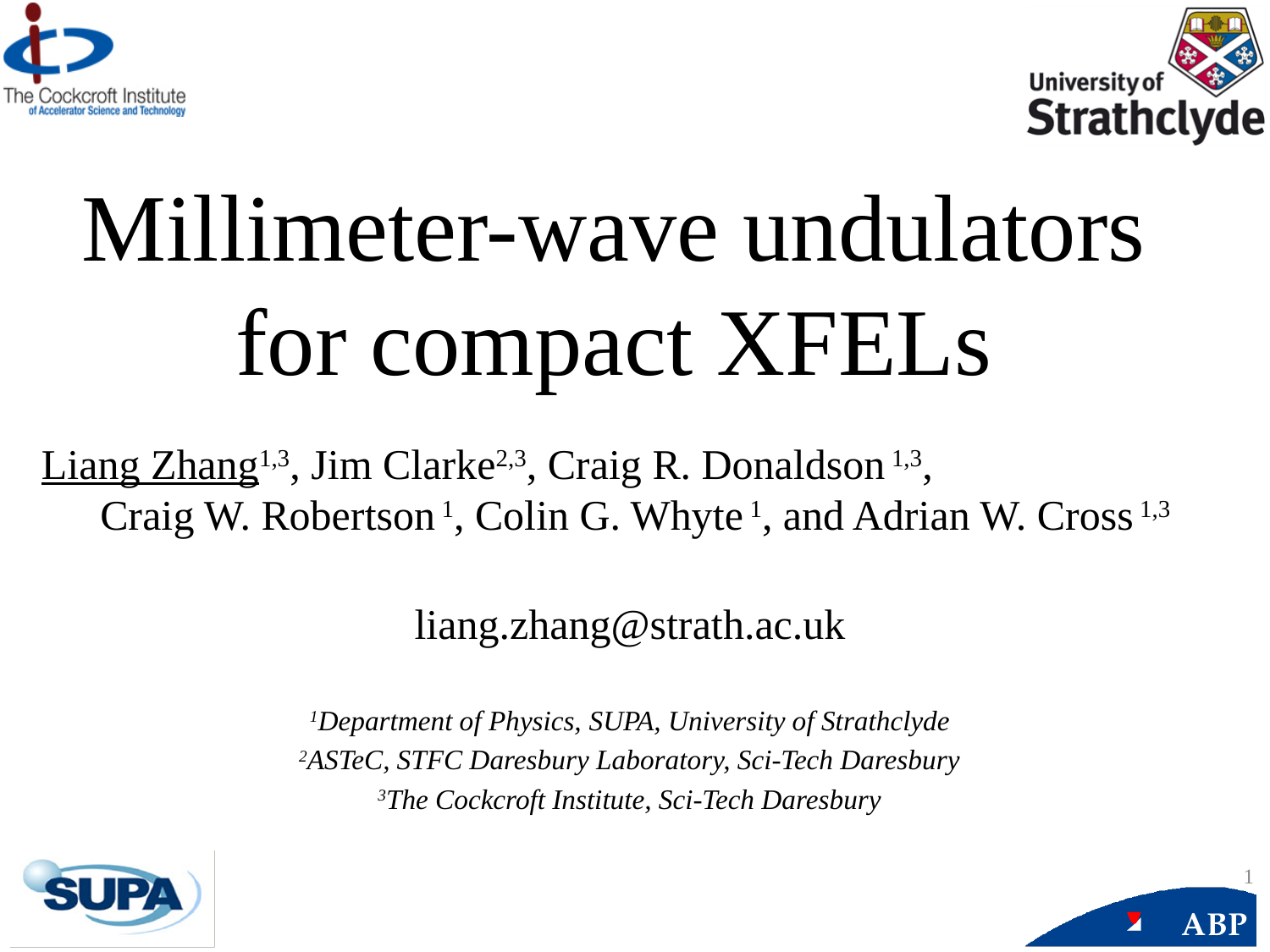

# Millimeter-wave undulators for compact XFELs
Liang Zhang1,3, Jim Clarke2,3, Craig R. Donaldson 1,3,                             Craig W. Robertson 1, Colin G. Whyte 1, and Adrian W. Cross 1,3

liang.zhang@strath.ac.uk

1Department of Physics, SUPA, University of Strathclyde
2ASTeC, STFC Daresbury Laboratory, Sci-Tech Daresbury
3The Cockcroft Institute, Sci-Tech Daresbury
1